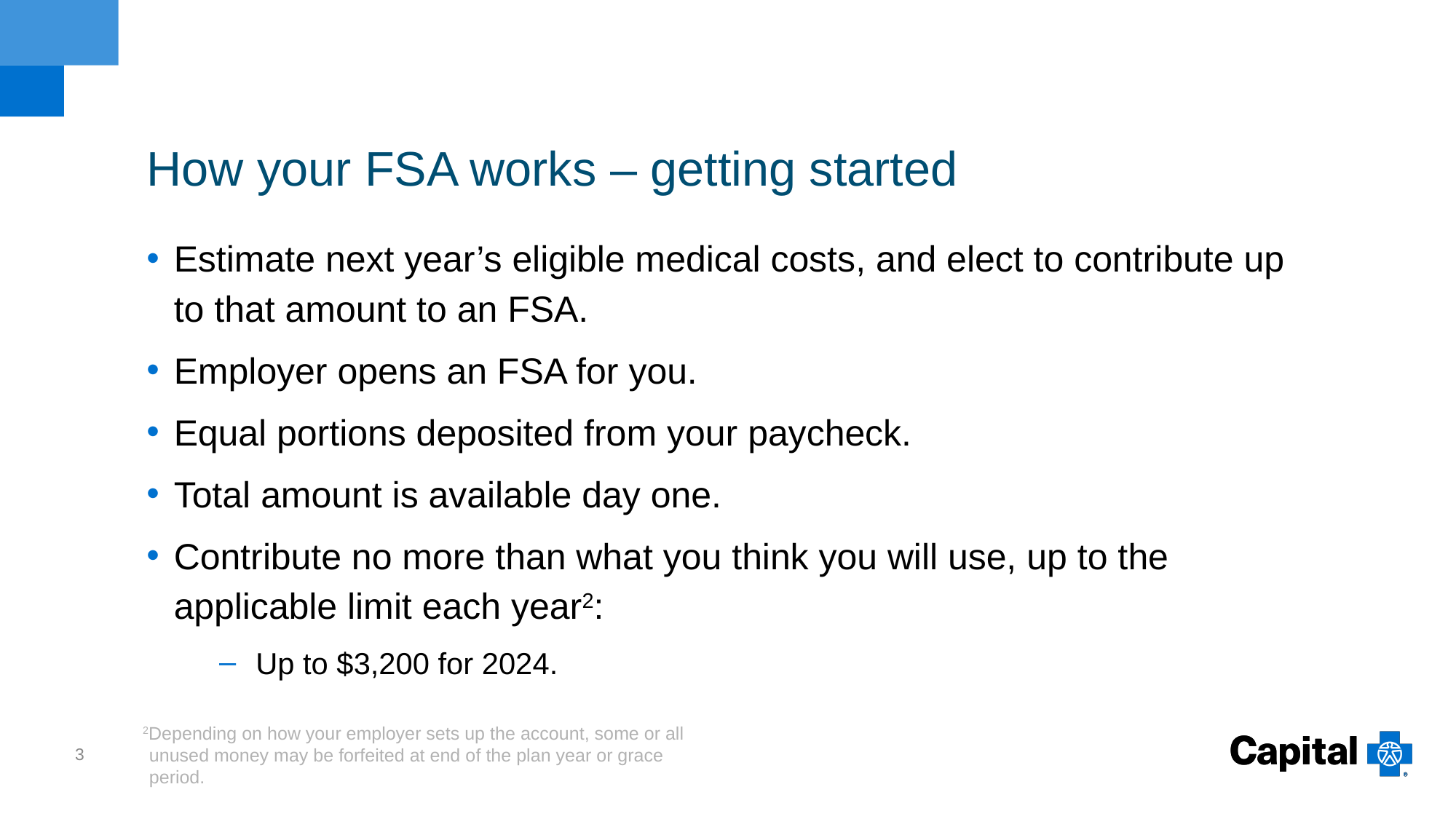

# How your FSA works – getting started
Estimate next year’s eligible medical costs, and elect to contribute up to that amount to an FSA.
Employer opens an FSA for you.
Equal portions deposited from your paycheck.
Total amount is available day one.
Contribute no more than what you think you will use, up to the applicable limit each year2:
Up to $3,200 for 2024.
2Depending on how your employer sets up the account, some or all unused money may be forfeited at end of the plan year or grace period.
3